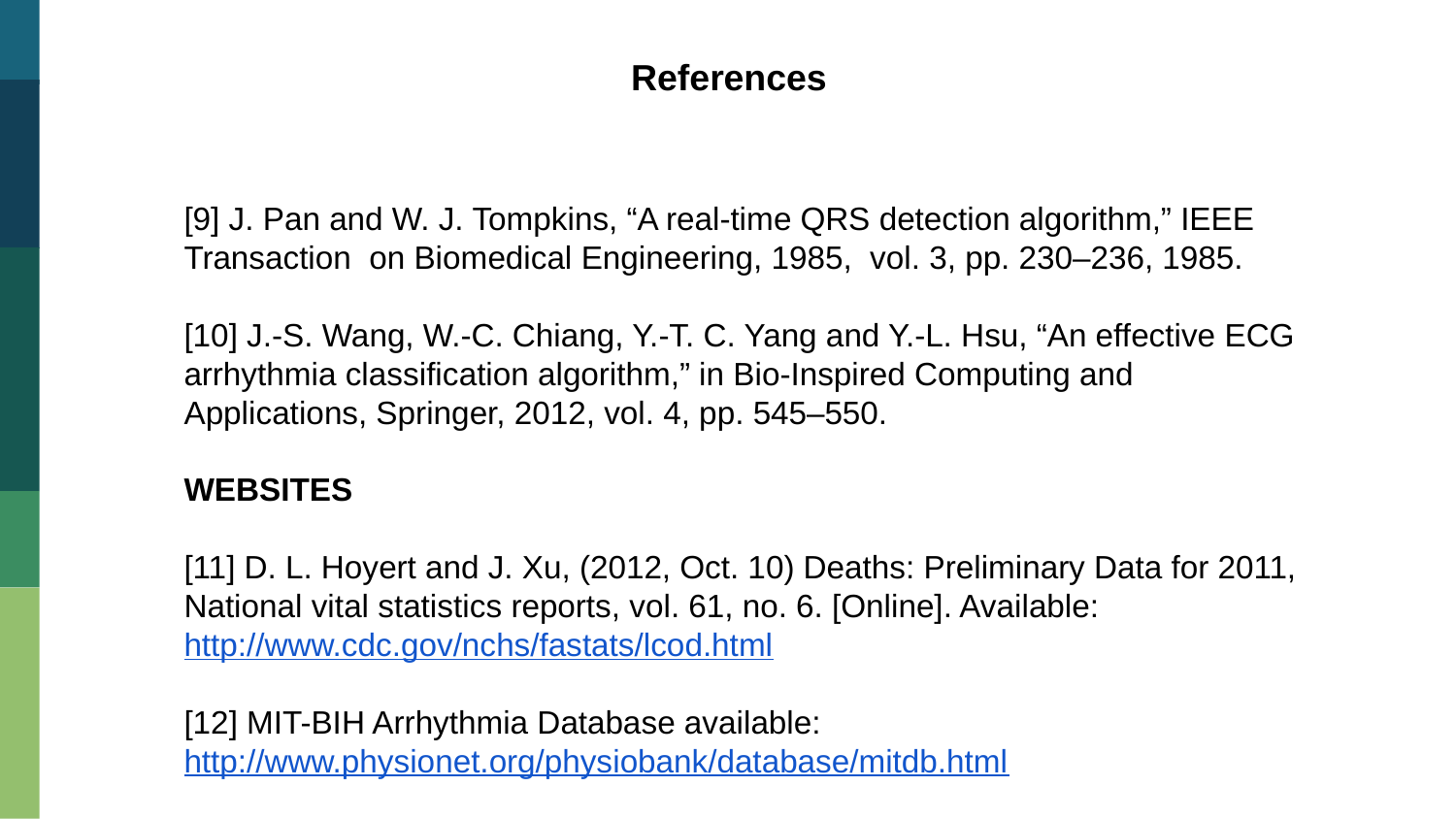

References

[9] J. Pan and W. J. Tompkins, “A real-time QRS detection algorithm,” IEEE Transaction  on Biomedical Engineering, 1985,  vol. 3, pp. 230–236, 1985.

[10] J.-S. Wang, W.-C. Chiang, Y.-T. C. Yang and Y.-L. Hsu, “An effective ECG arrhythmia classification algorithm,” in Bio-Inspired Computing and Applications, Springer, 2012, vol. 4, pp. 545–550.

WEBSITES

[11] D. L. Hoyert and J. Xu, (2012, Oct. 10) Deaths: Preliminary Data for 2011, National vital statistics reports, vol. 61, no. 6. [Online]. Available: http://www.cdc.gov/nchs/fastats/lcod.html

[12] MIT-BIH Arrhythmia Database available:
http://www.physionet.org/physiobank/database/mitdb.html